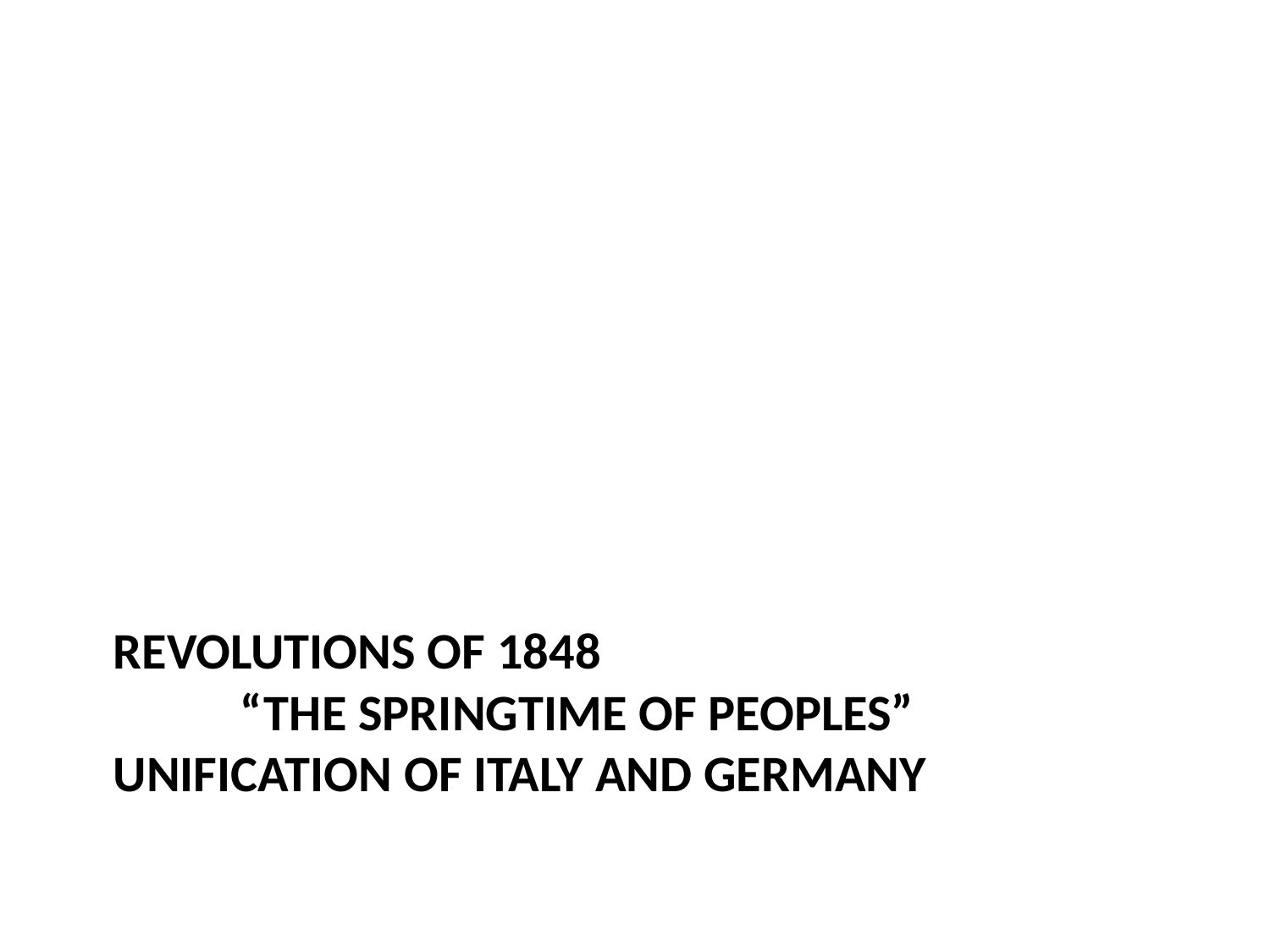

# REVOLUTIONS OF 1848 “THE SPRINGTIME OF PEOPLES” UNIFICATION OF ITALY AND GERMANY